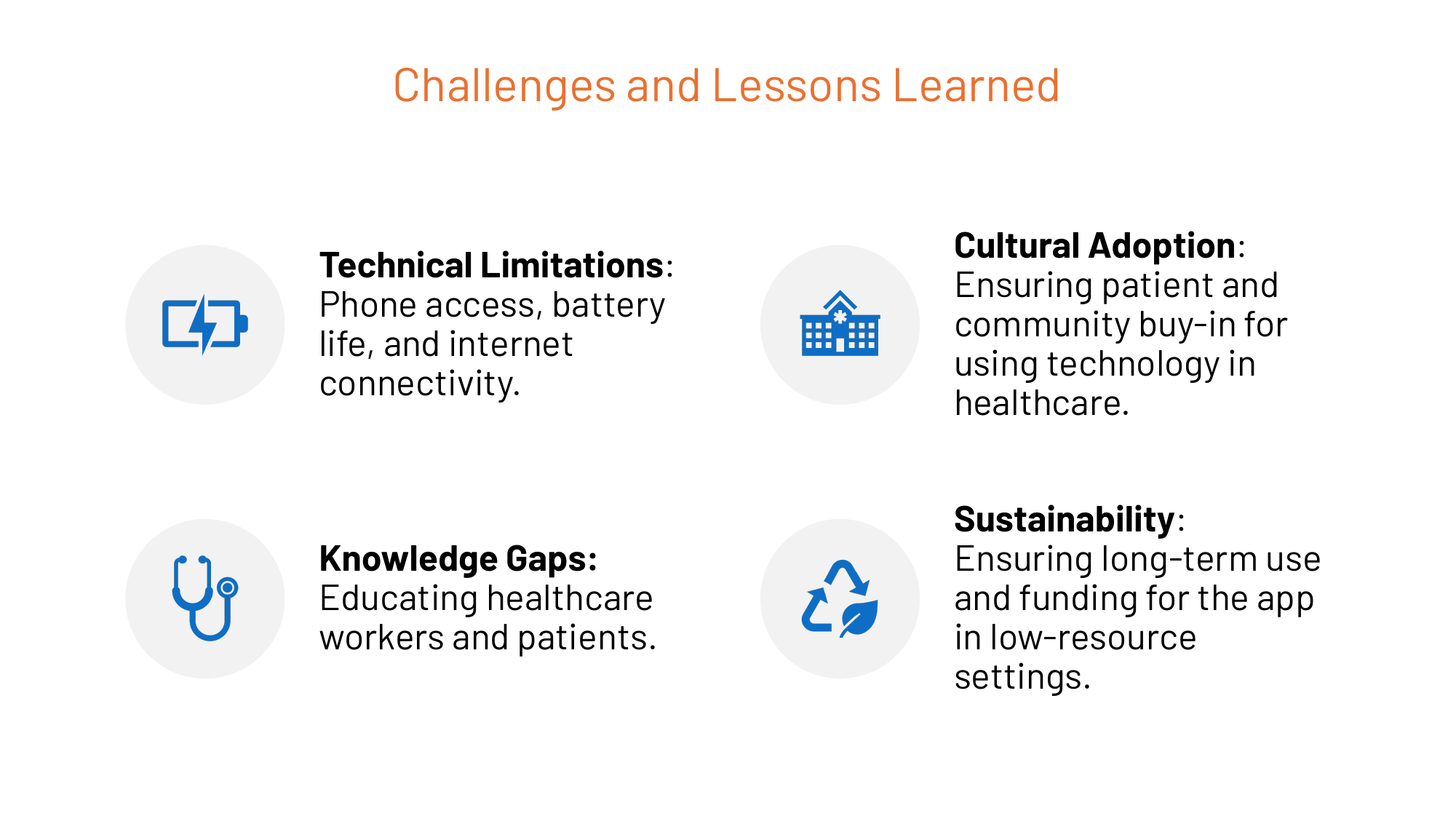

# Challenges and Lessons Learned
Technical Limitations: Phone access, battery life, and internet connectivity.
Cultural Adoption: Ensuring patient and community buy-in for using technology in healthcare.
Knowledge Gaps: Educating healthcare workers and patients.
Sustainability: Ensuring long-term use and funding for the app in low-resource settings.